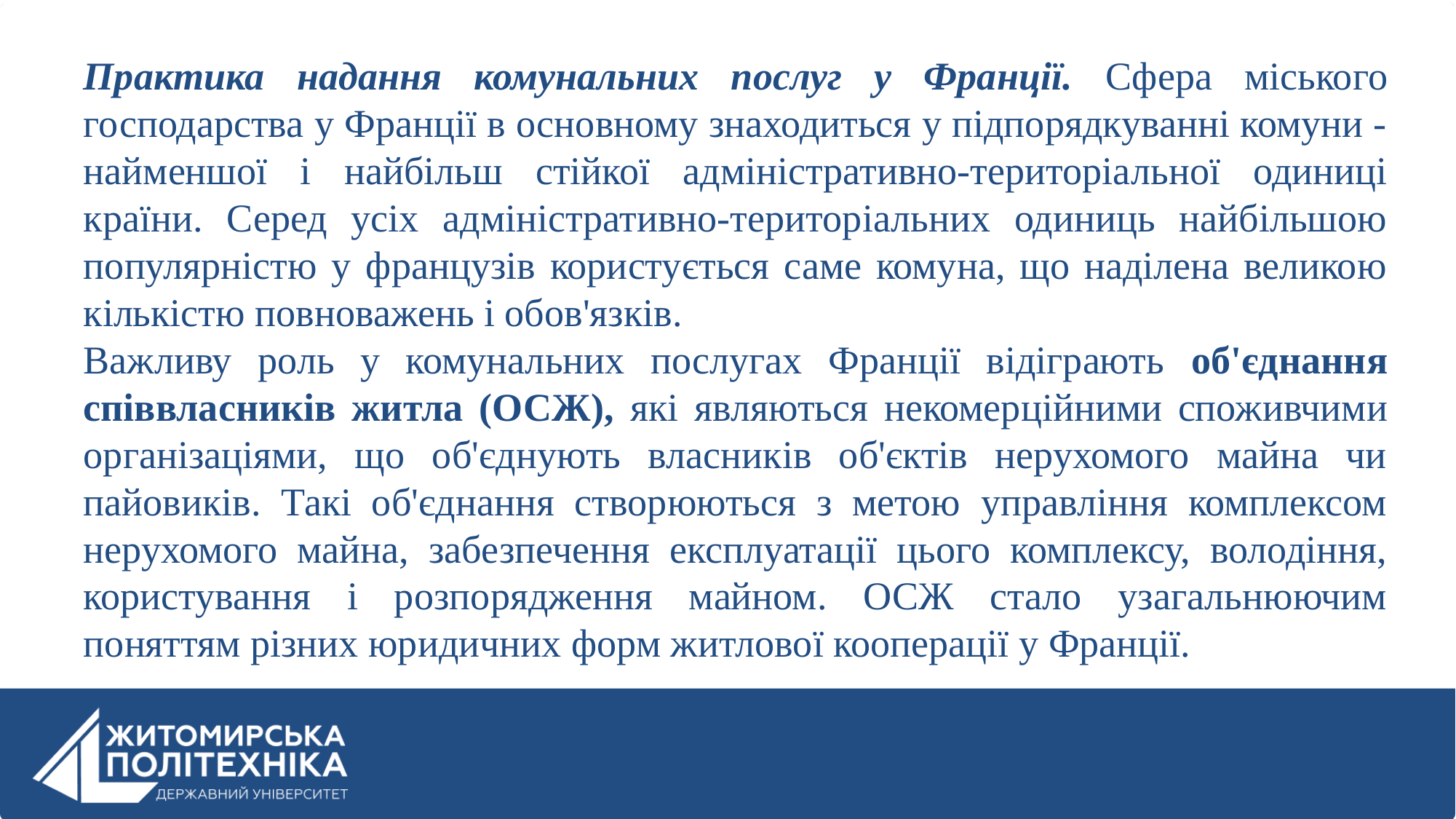

Практика надання комунальних послуг у Франції. Сфера міського господарства у Франції в основному знаходиться у підпорядкуванні комуни - найменшої і найбільш стійкої адміністративно-територіальної одиниці країни. Серед усіх адміністративно-територіальних одиниць найбільшою популярністю у французів користується саме комуна, що наділена великою кількістю повноважень і обов'язків.
Важливу роль у комунальних послугах Франції відіграють об'єднання співвласників житла (ОСЖ), які являються некомерційними споживчими організаціями, що об'єднують власників об'єктів нерухомого майна чи пайовиків. Такі об'єднання створюються з метою управління комплексом нерухомого майна, забезпечення експлуатації цього комплексу, володіння, користування і розпорядження майном. ОСЖ стало узагальнюючим поняттям різних юридичних форм житлової кооперації у Франції.